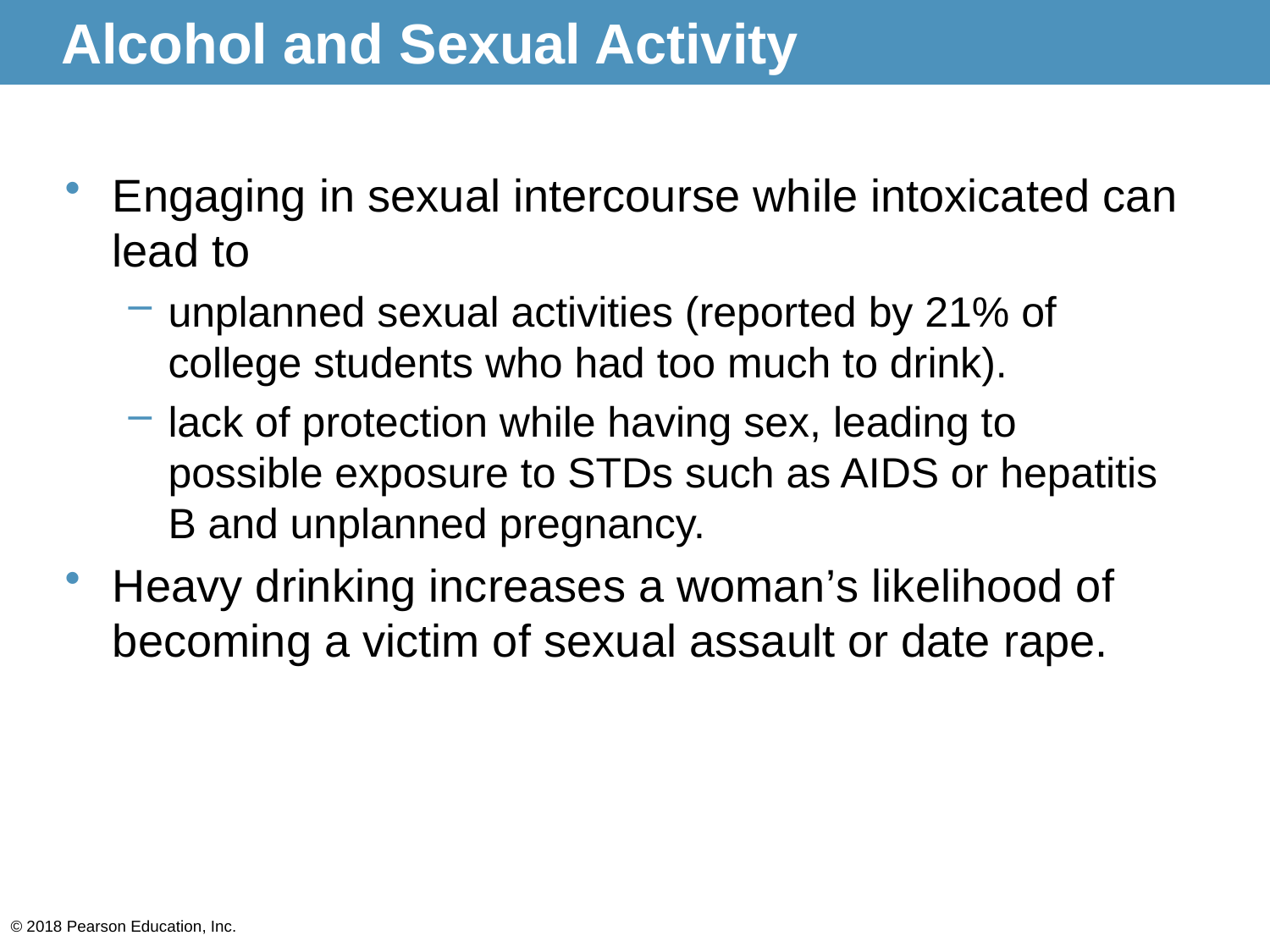

# Alcohol and Sexual Activity
Engaging in sexual intercourse while intoxicated can lead to
unplanned sexual activities (reported by 21% of college students who had too much to drink).
lack of protection while having sex, leading to possible exposure to STDs such as AIDS or hepatitis B and unplanned pregnancy.
Heavy drinking increases a woman’s likelihood of becoming a victim of sexual assault or date rape.